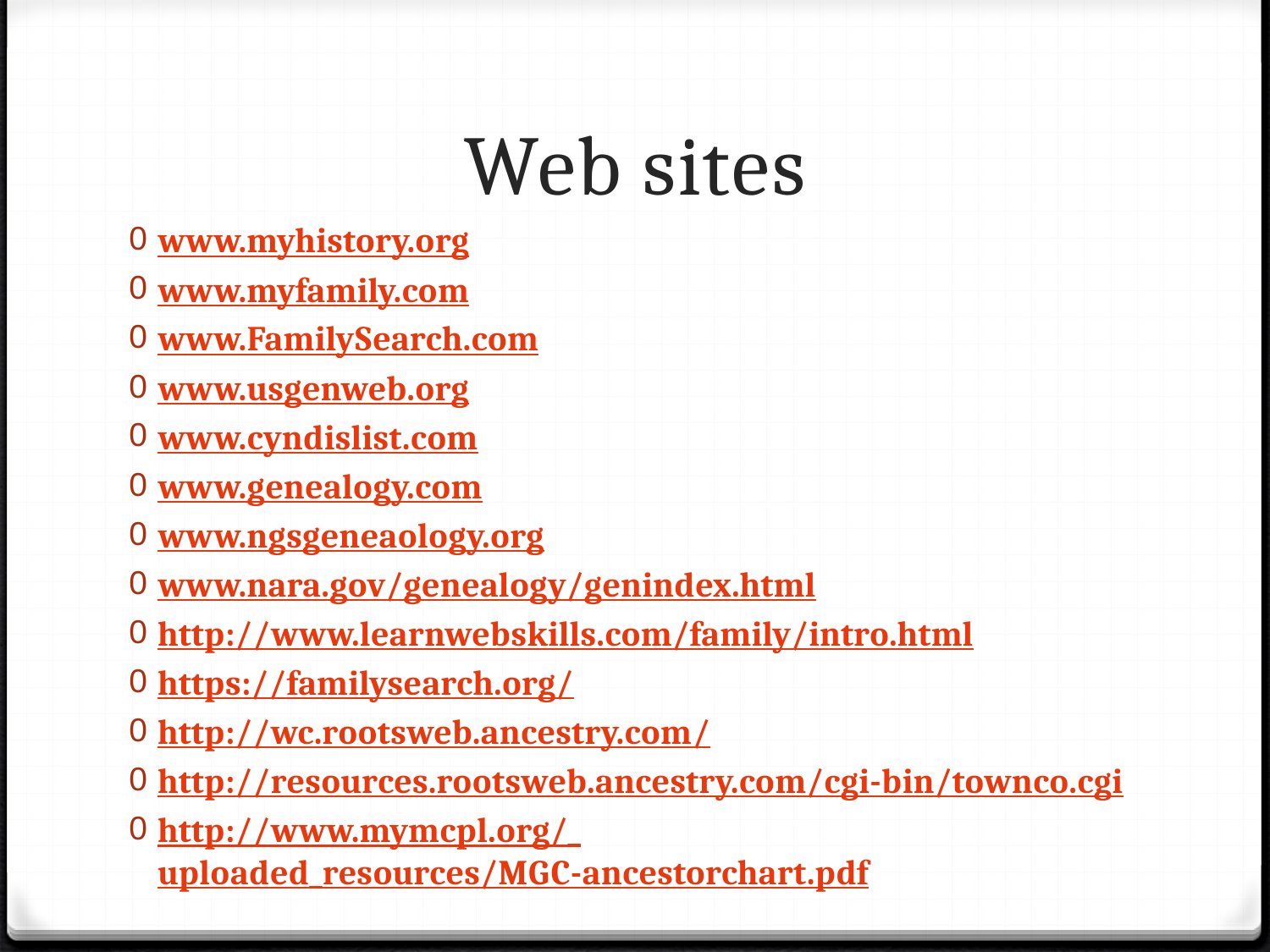

# Web sites
www.myhistory.org
www.myfamily.com
www.FamilySearch.com
www.usgenweb.org
www.cyndislist.com
www.genealogy.com
www.ngsgeneaology.org
www.nara.gov/genealogy/genindex.html
http://www.learnwebskills.com/family/intro.html
https://familysearch.org/
http://wc.rootsweb.ancestry.com/
http://resources.rootsweb.ancestry.com/cgi-bin/townco.cgi
http://www.mymcpl.org/_uploaded_resources/MGC-ancestorchart.pdf